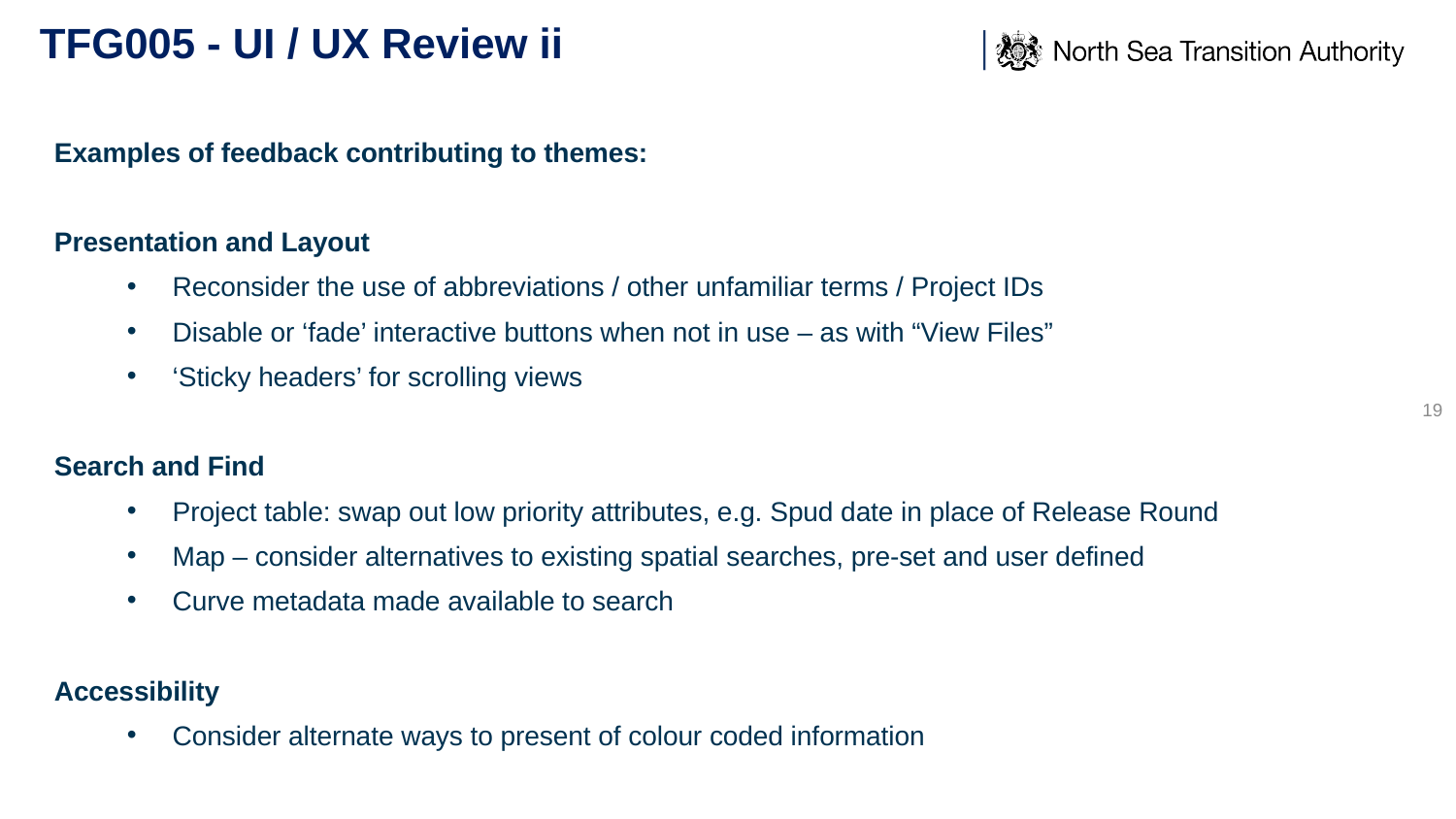

# TFG005 - UI / UX Review ii
Examples of feedback contributing to themes:

Presentation and Layout
Reconsider the use of abbreviations / other unfamiliar terms / Project IDs
Disable or ‘fade’ interactive buttons when not in use – as with “View Files”
‘Sticky headers’ for scrolling views

Search and Find
Project table: swap out low priority attributes, e.g. Spud date in place of Release Round
Map – consider alternatives to existing spatial searches, pre-set and user defined
Curve metadata made available to search

Accessibility
Consider alternate ways to present of colour coded information